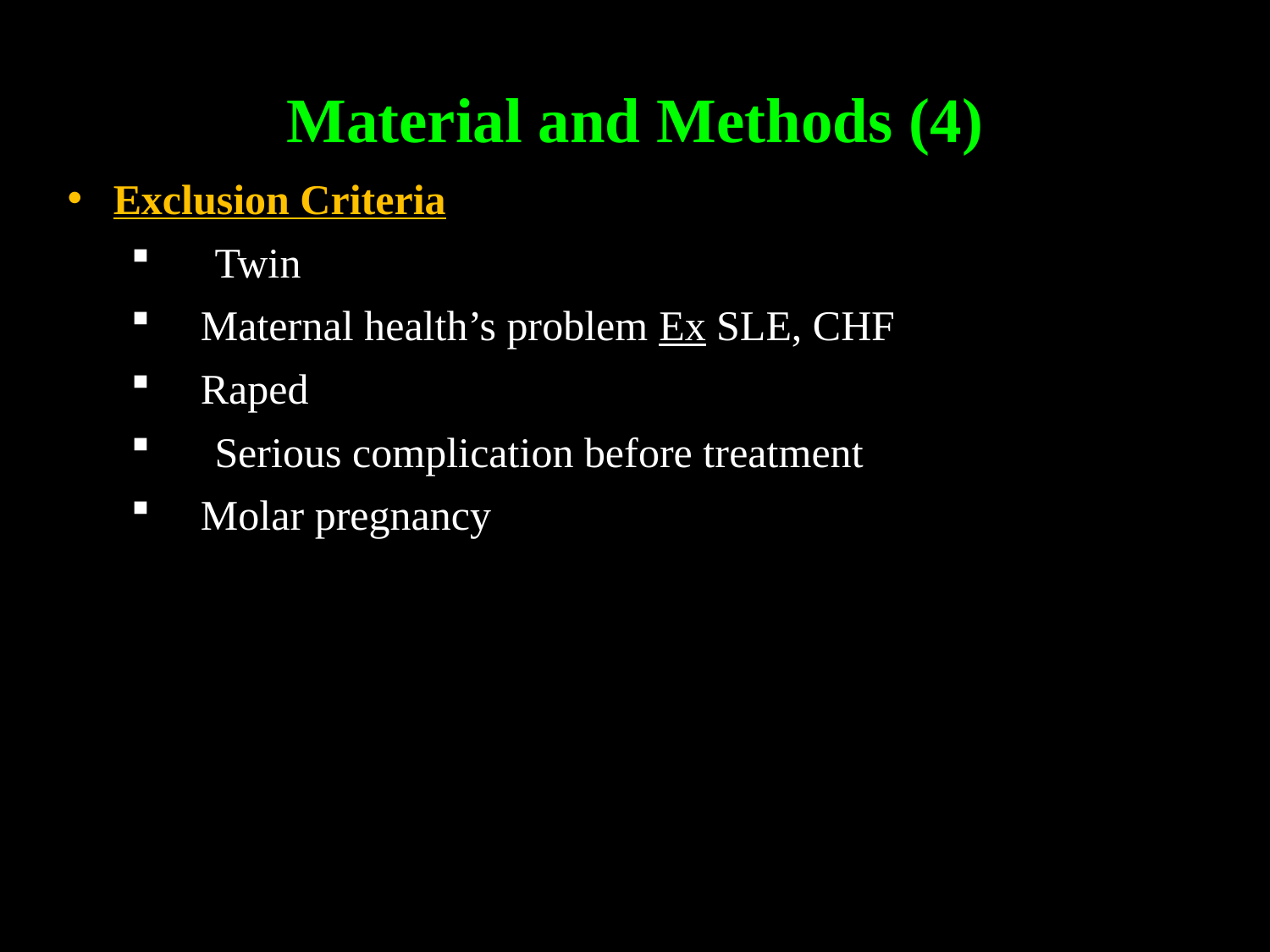

Material and Methods (4)
Exclusion Criteria
	Twin
   Maternal health’s problem Ex SLE, CHF
   Raped
	Serious complication before treatment
   Molar pregnancy